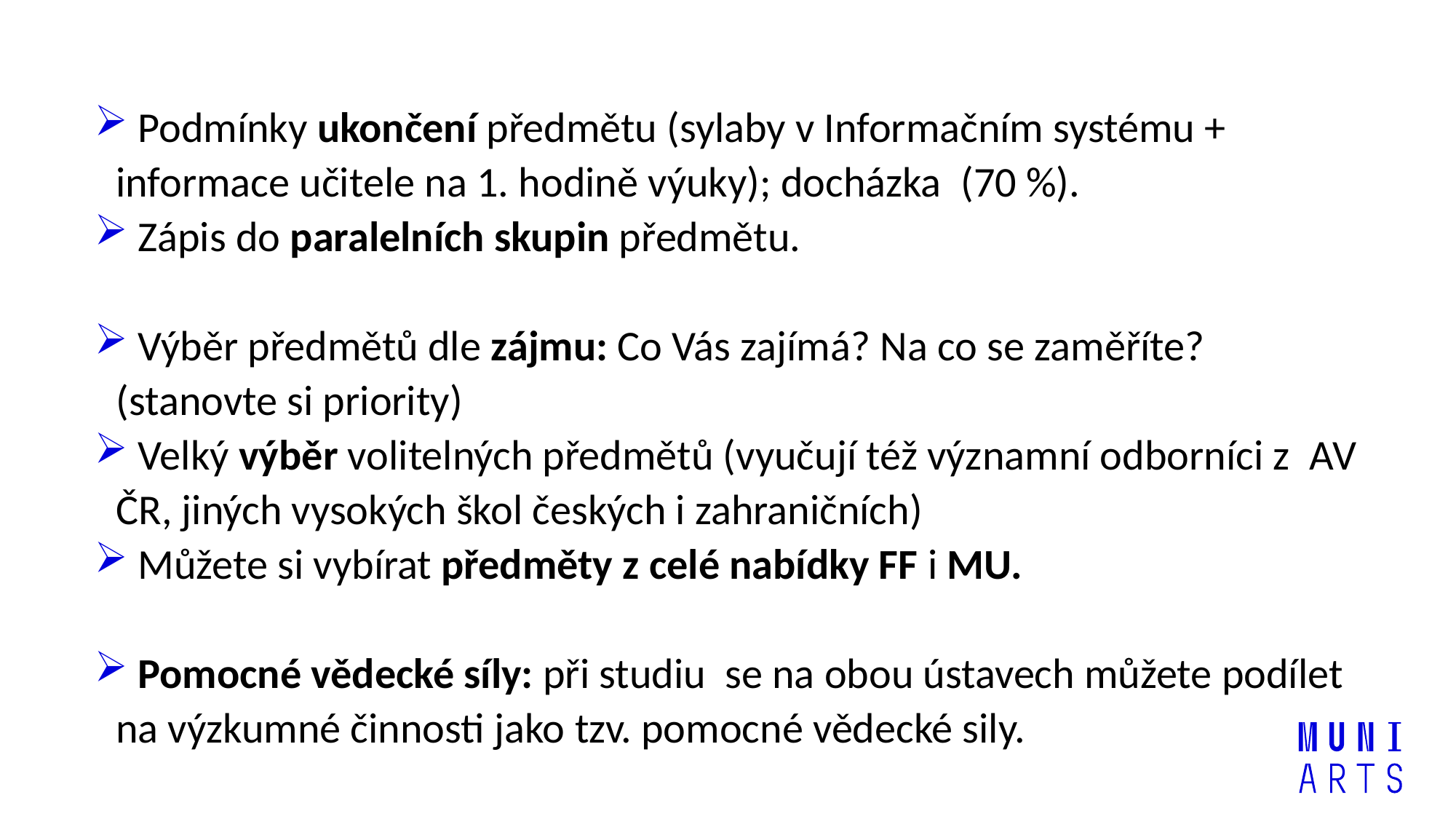

Podmínky ukončení předmětu (sylaby v Informačním systému + informace učitele na 1. hodině výuky); docházka  (70 %).
 Zápis do paralelních skupin předmětu.

 Výběr předmětů dle zájmu: Co Vás zajímá? Na co se zaměříte? (stanovte si priority)
 Velký výběr volitelných předmětů (vyučují též významní odborníci z  AV ČR, jiných vysokých škol českých i zahraničních)
 Můžete si vybírat předměty z celé nabídky FF i MU.

 Pomocné vědecké síly: při studiu  se na obou ústavech můžete podílet na výzkumné činnosti jako tzv. pomocné vědecké sily.